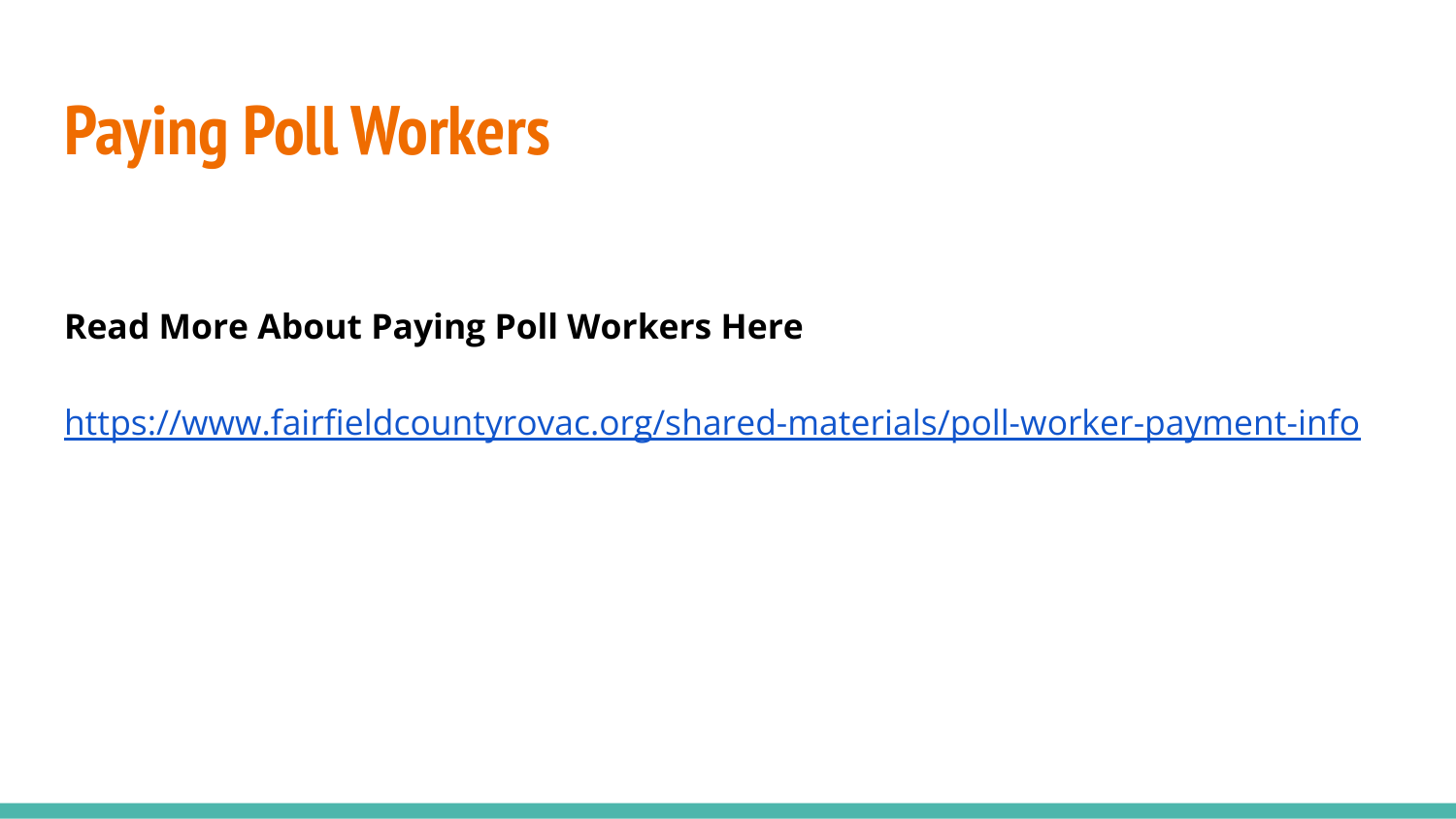

# Paying Poll Workers

Read More About Paying Poll Workers Here

https://www.fairfieldcountyrovac.org/shared-materials/poll-worker-payment-info